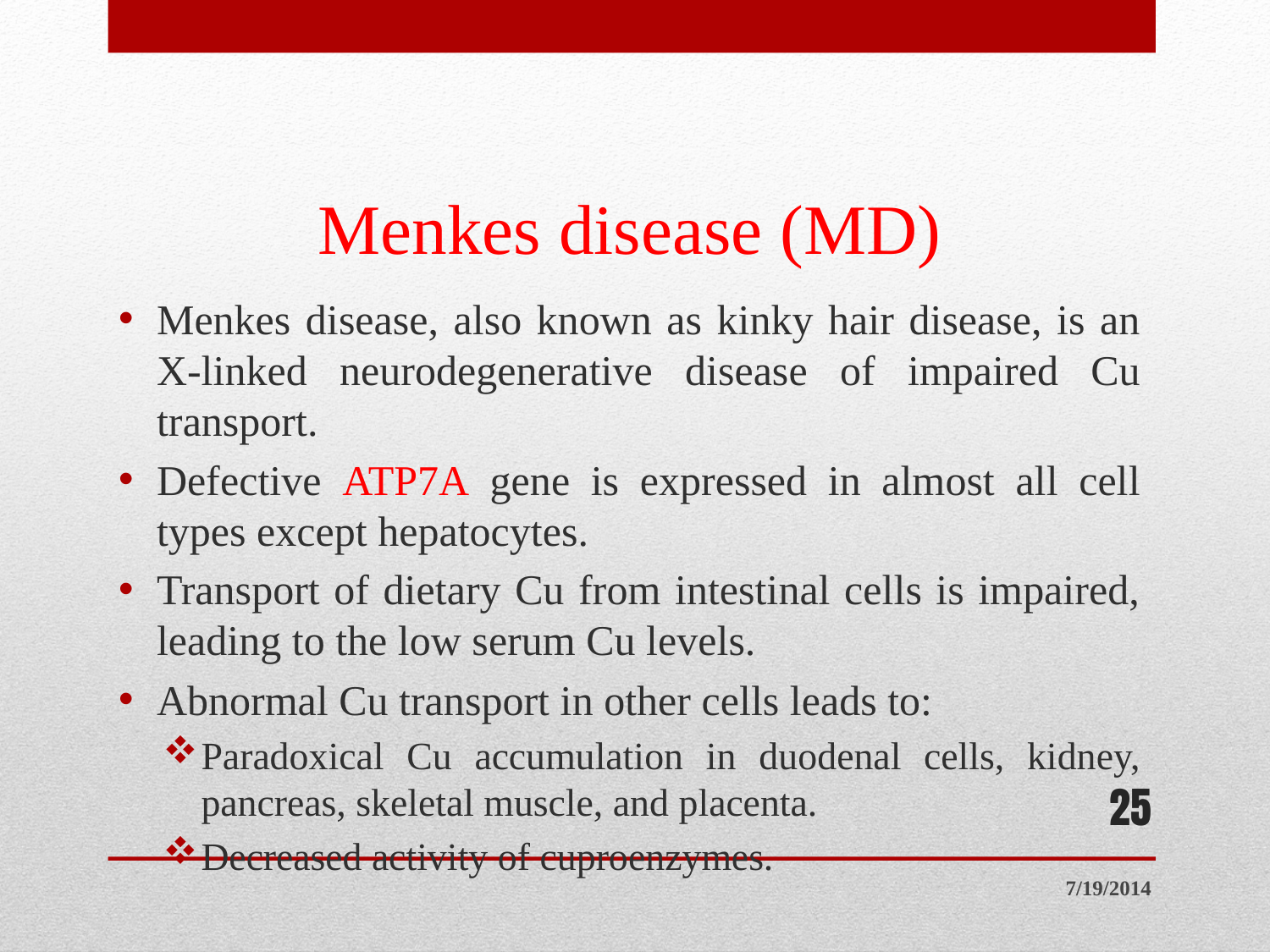

# Menkes disease (MD)
Menkes disease, also known as kinky hair disease, is an X-linked neurodegenerative disease of impaired Cu transport.
Defective ATP7A gene is expressed in almost all cell types except hepatocytes.
Transport of dietary Cu from intestinal cells is impaired, leading to the low serum Cu levels.
Abnormal Cu transport in other cells leads to:
Paradoxical Cu accumulation in duodenal cells, kidney, pancreas, skeletal muscle, and placenta.
Decreased activity of cuproenzymes.

25
7/19/2014